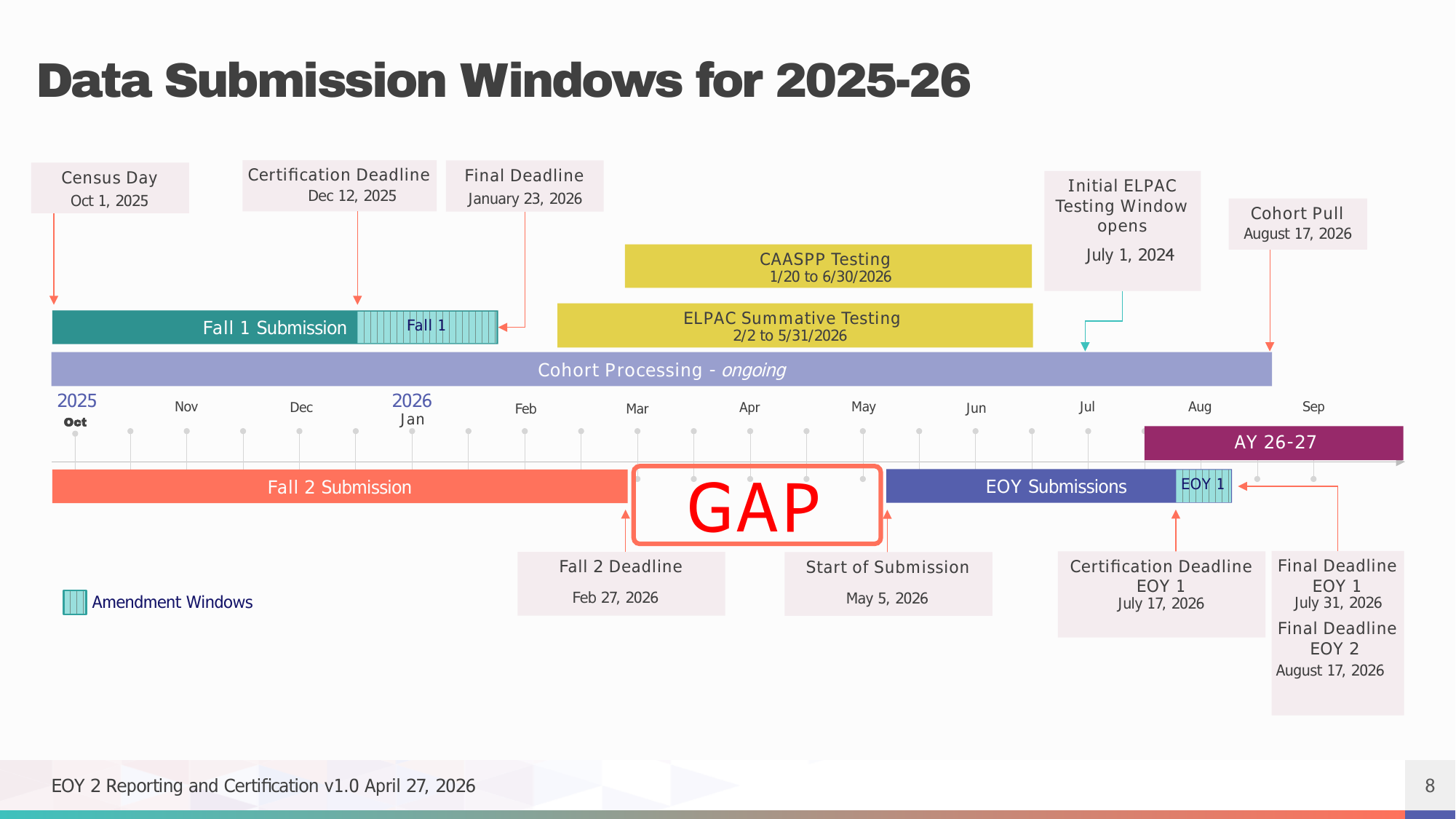

# Data Submission Windows for 2025-26
Certification Deadline
Dec 12, 2025
Final Deadline
January 23, 2026
Census Day
Oct 1, 2025
Initial ELPAC Testing Window opens
   July 1, 2024

Cohort Pull
August 17, 2026
CAASPP Testing
1/20 to 6/30/2026
ELPAC Summative Testing
2/2 to 5/31/2026
Fall 1 Submission
Fall 1
Cohort Processing - ongoing
2025
2026
Aug
Sep
May
Jul
Nov
Dec
Apr
Jun
Feb
Mar
Jan
Oct
 AY 26-27
GAP
EOY Submissions
Fall 2 Submission
EOY 1
Fall 2 Deadline
Feb 27, 2026
Certification Deadline EOY 1

Start of Submission
Final Deadline EOY 1
Final Deadline EOY 2

Amendment Windows
May 5, 2026

July 31, 2026
July 17, 2026
August 17, 2026
EOY 2 Reporting and Certification v1.0 April 27, 2026
8